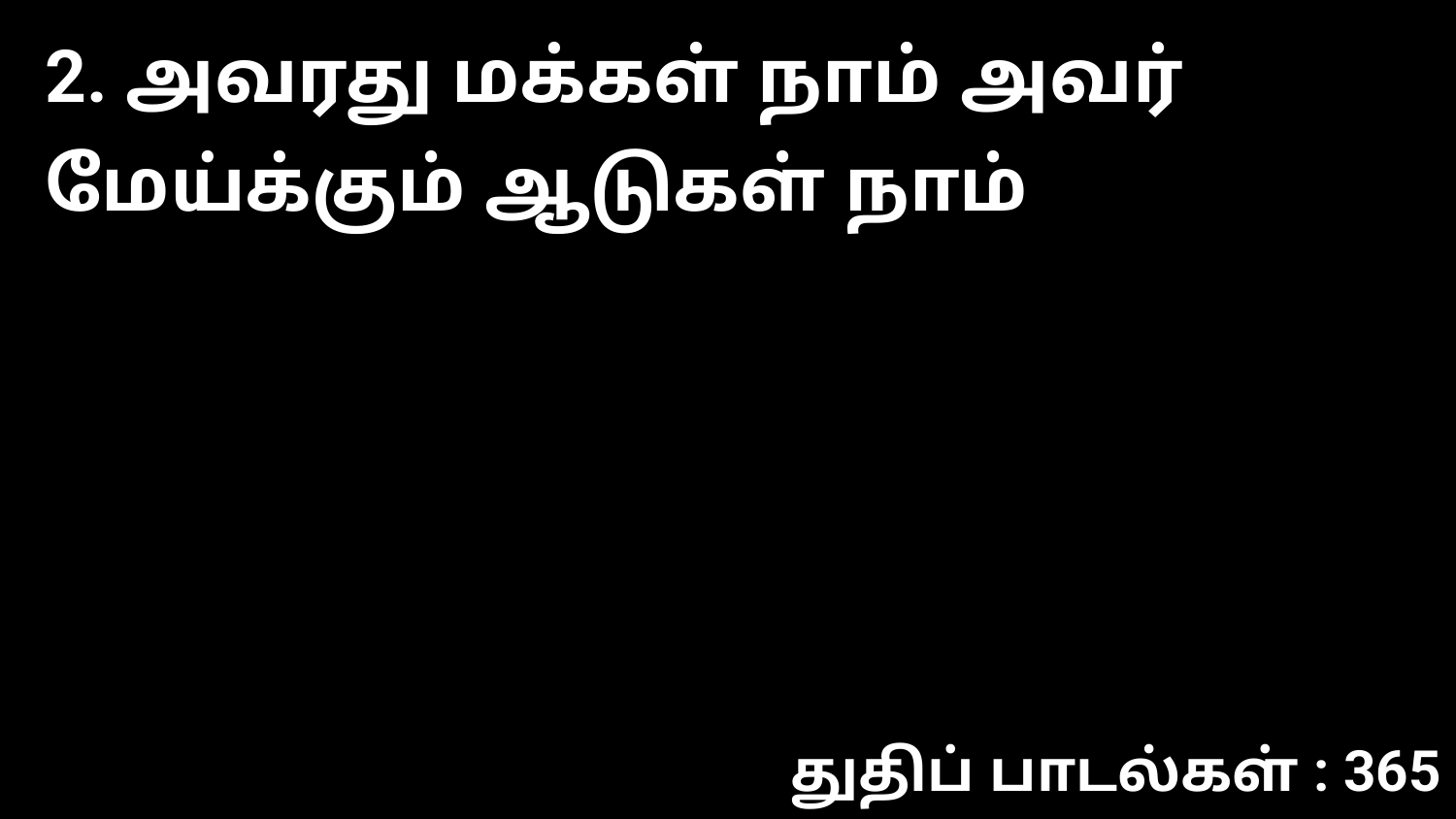

2. அவரது மக்கள் நாம் அவர் மேய்க்கும் ஆடுகள் நாம்
துதிப் பாடல்கள் : 365